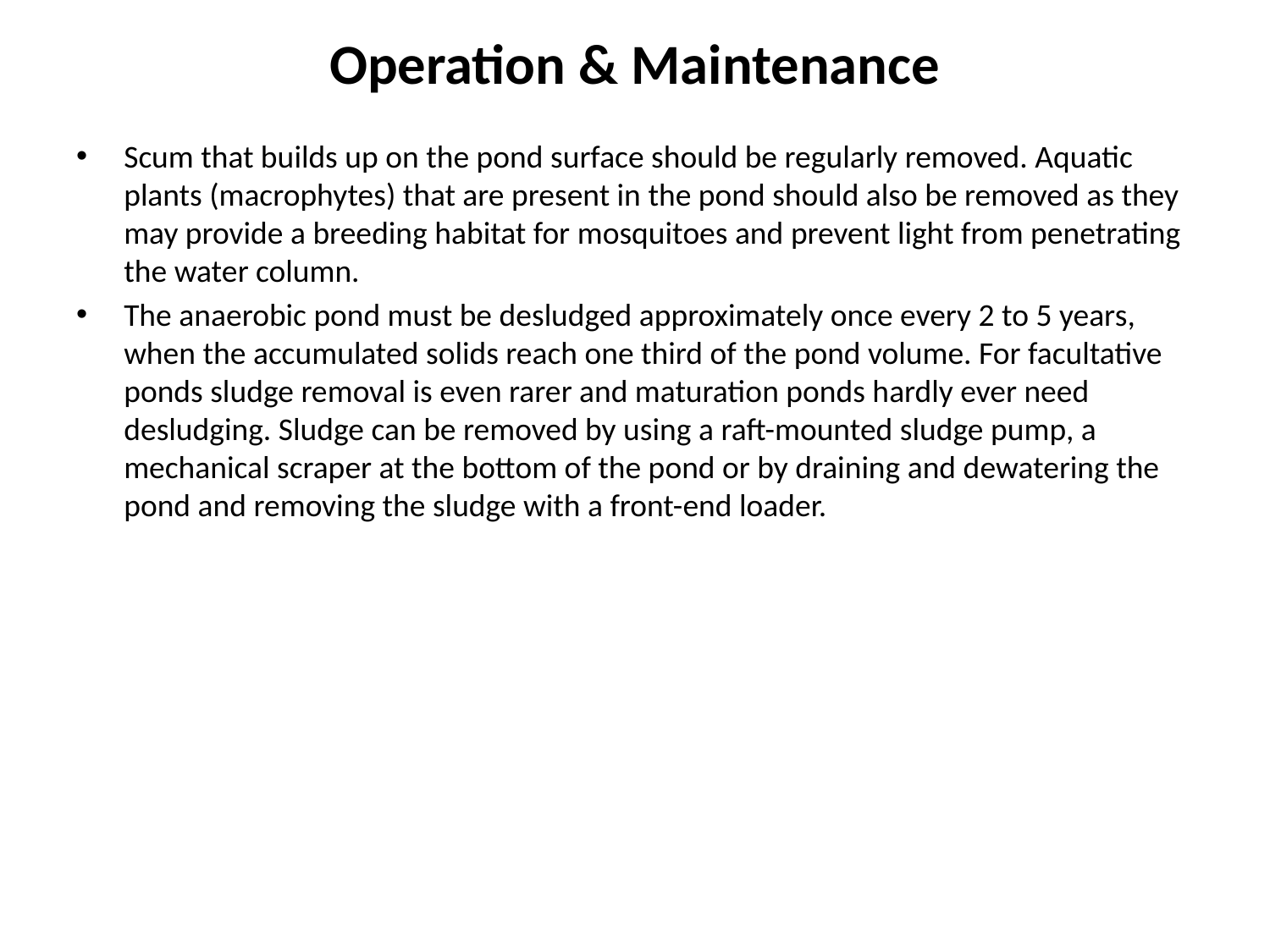

# Operation & Maintenance
Scum that builds up on the pond surface should be regularly removed. Aquatic plants (macrophytes) that are present in the pond should also be removed as they may provide a breeding habitat for mosquitoes and prevent light from penetrating the water column.
The anaerobic pond must be desludged approximately once every 2 to 5 years, when the accumulated solids reach one third of the pond volume. For facultative ponds sludge removal is even rarer and maturation ponds hardly ever need desludging. Sludge can be removed by using a raft-mounted sludge pump, a mechanical scraper at the bottom of the pond or by draining and dewatering the pond and removing the sludge with a front-end loader.